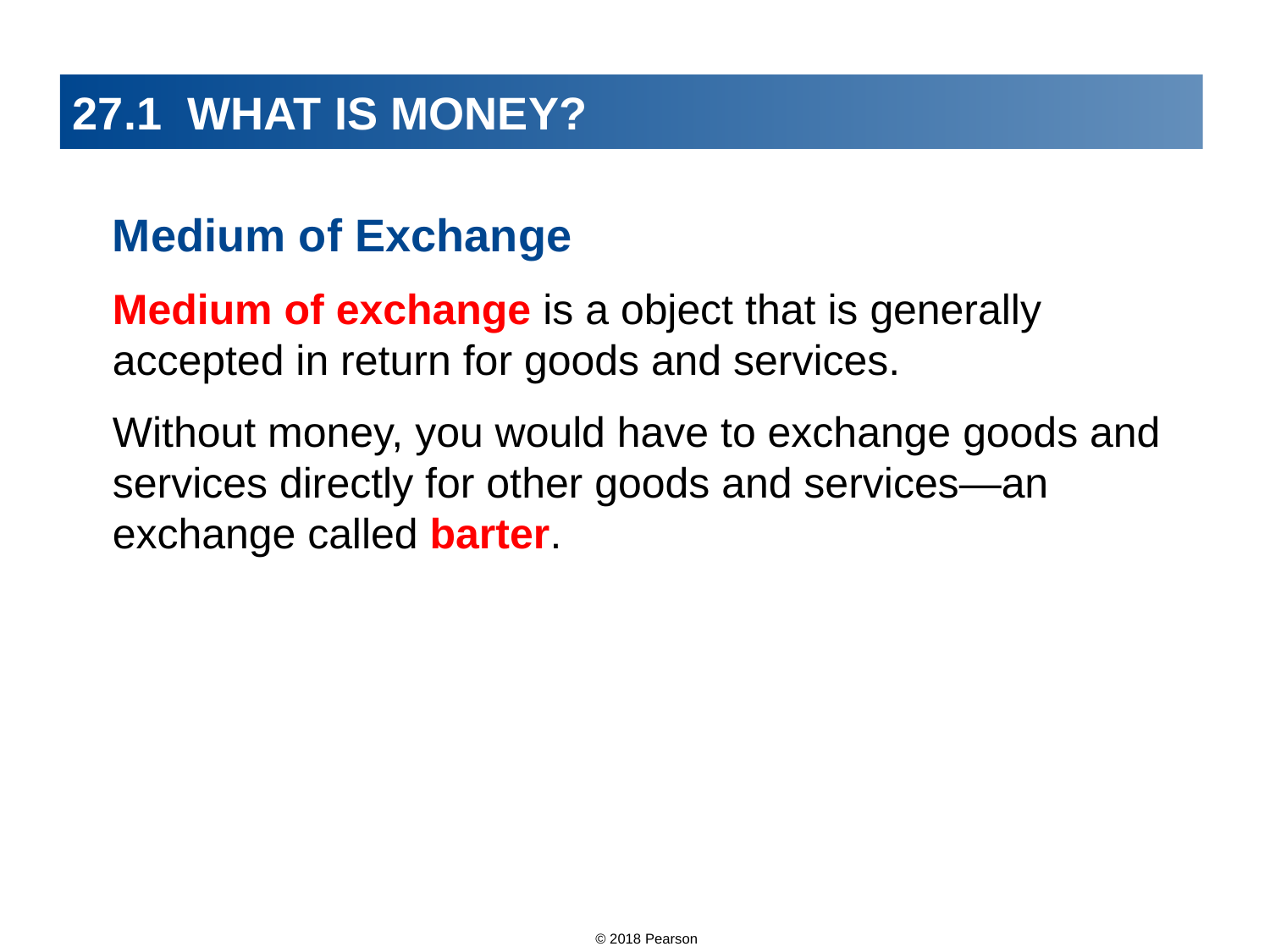

# 27.1  WHAT IS MONEY?
Medium of Exchange
Medium of exchange is a object that is generally accepted in return for goods and services.
Without money, you would have to exchange goods and services directly for other goods and services—an exchange called barter.